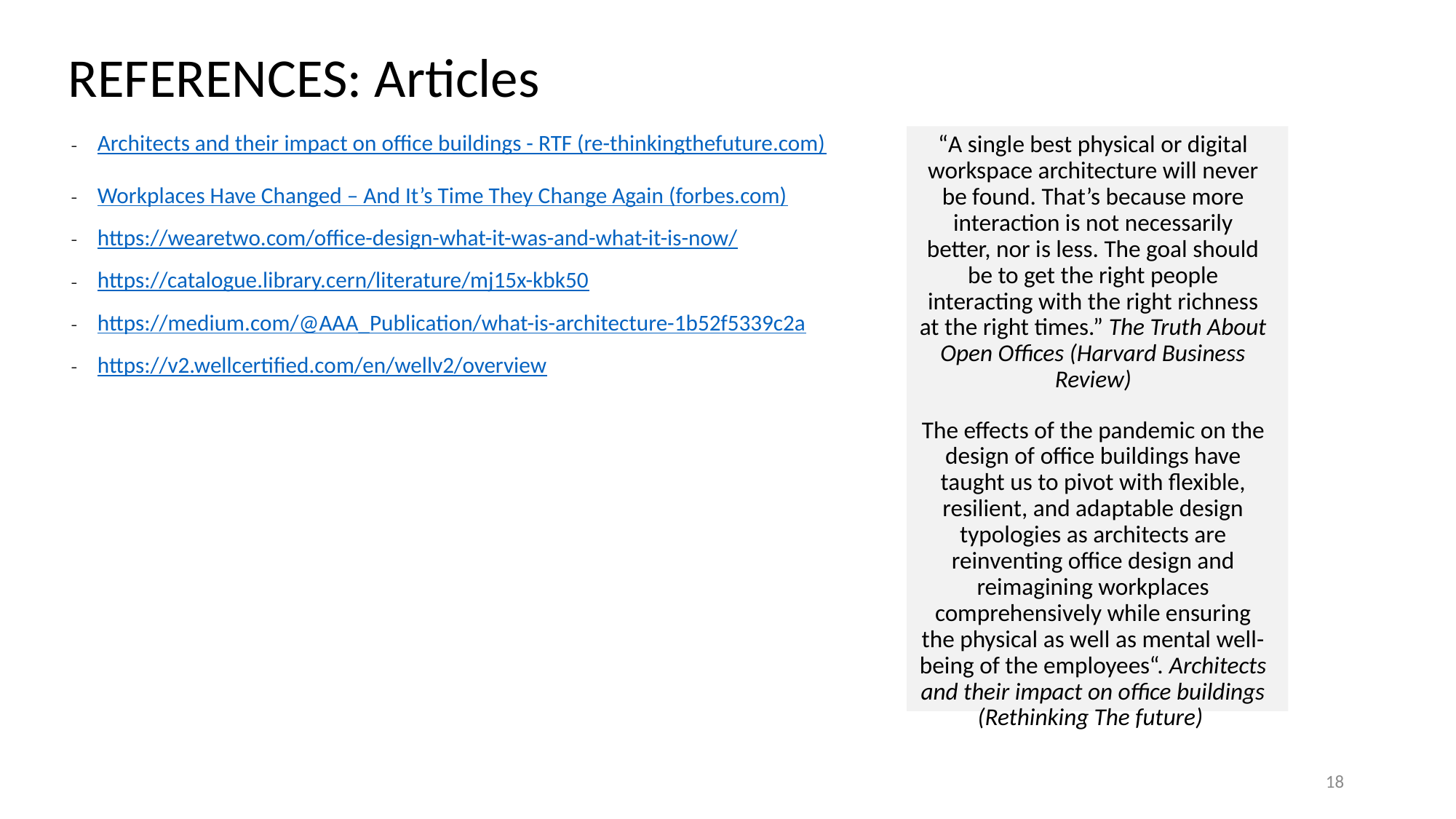

REFERENCES: Articles
Architects and their impact on office buildings - RTF (re-thinkingthefuture.com)
Workplaces Have Changed – And It’s Time They Change Again (forbes.com)
https://wearetwo.com/office-design-what-it-was-and-what-it-is-now/
https://catalogue.library.cern/literature/mj15x-kbk50
https://medium.com/@AAA_Publication/what-is-architecture-1b52f5339c2a
https://v2.wellcertified.com/en/wellv2/overview

“A single best physical or digital workspace architecture will never be found. That’s because more interaction is not necessarily better, nor is less. The goal should be to get the right people interacting with the right richness at the right times.” The Truth About Open Offices (Harvard Business Review)
The effects of the pandemic on the design of office buildings have taught us to pivot with flexible, resilient, and adaptable design typologies as architects are reinventing office design and reimagining workplaces comprehensively while ensuring the physical as well as mental well-being of the employees“. Architects and their impact on office buildings (Rethinking The future)

18